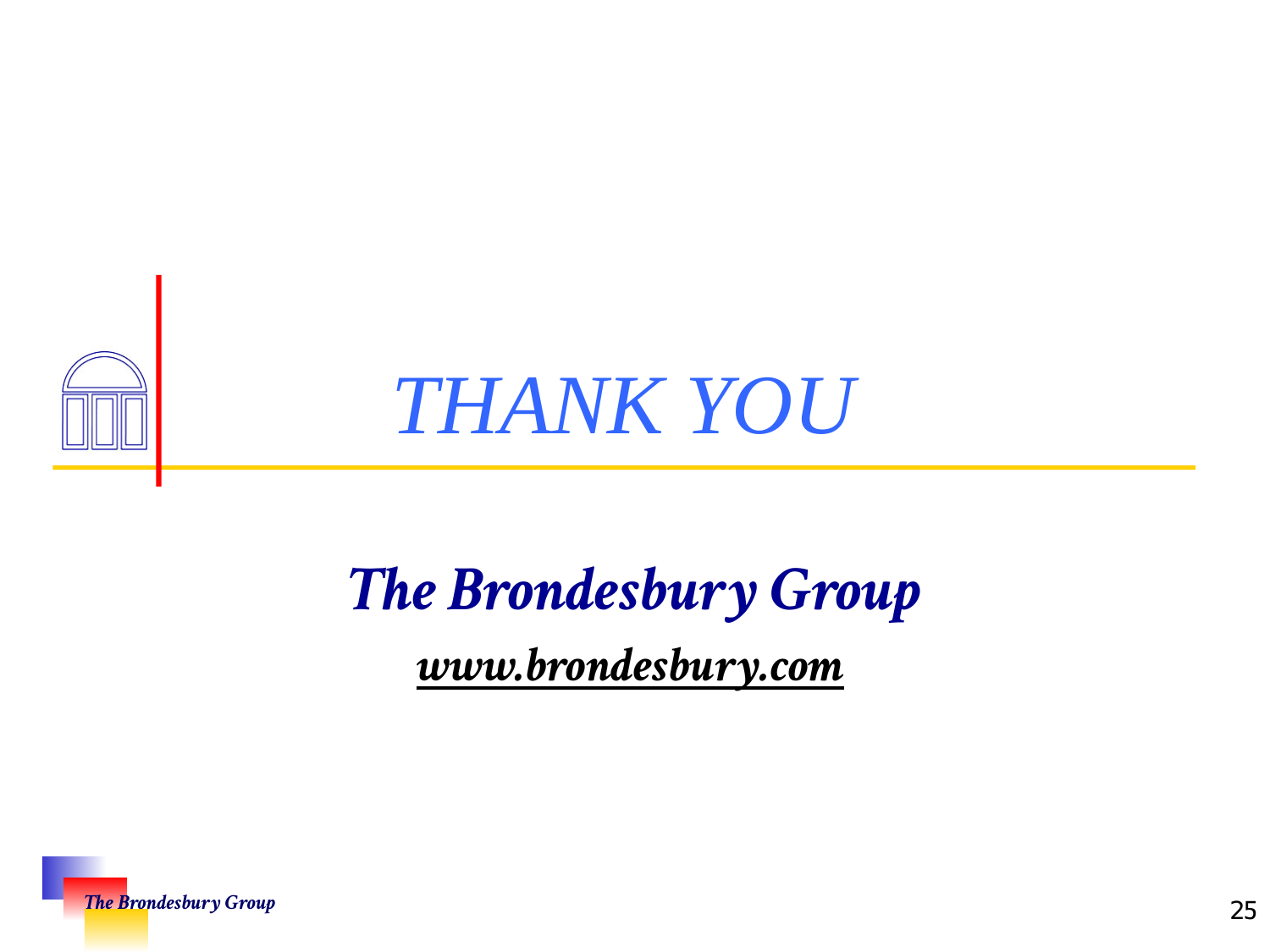

THANK YOU
The Brondesbury Group
www.brondesbury.com
25